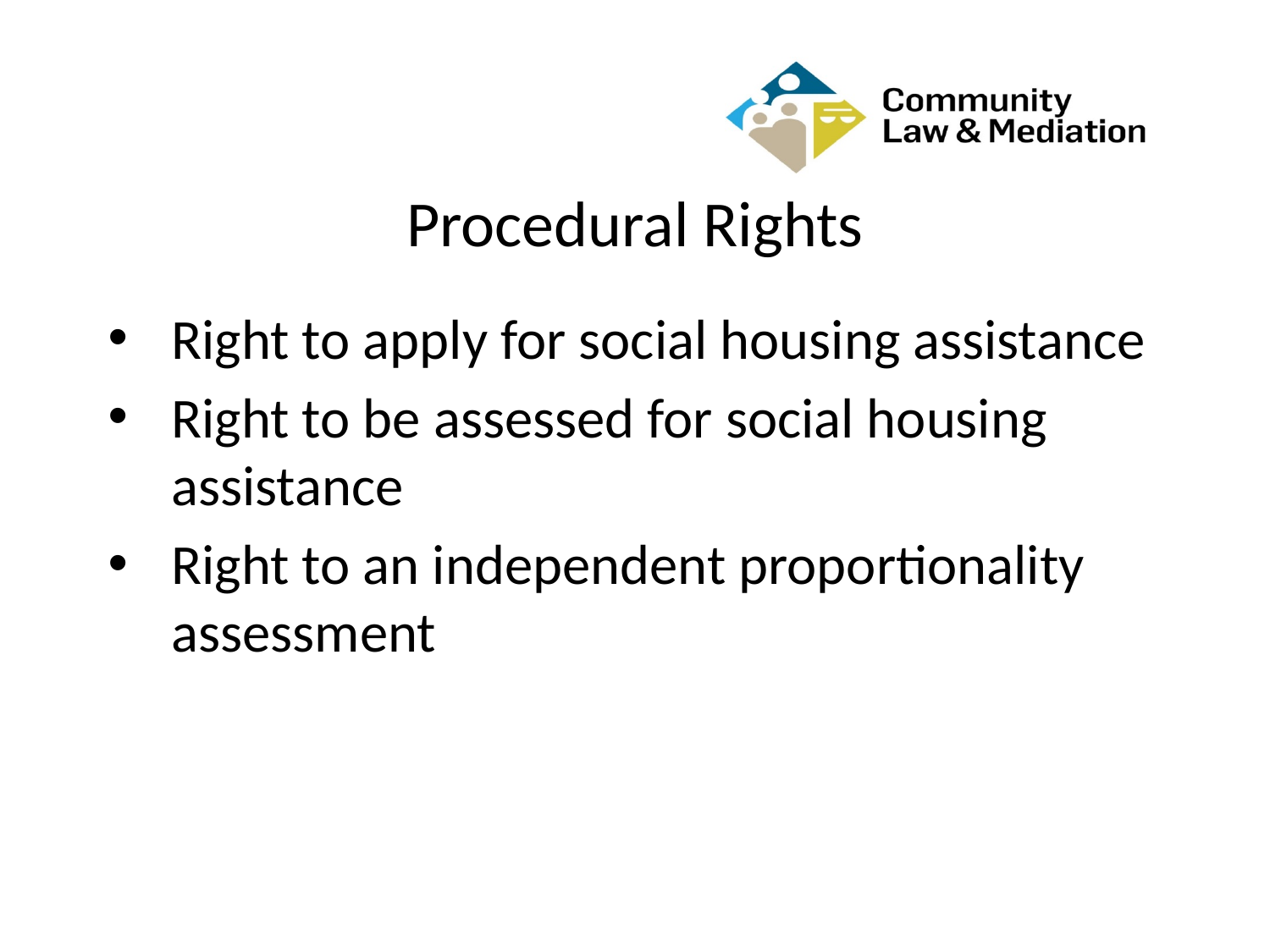

# Procedural Rights
Right to apply for social housing assistance
Right to be assessed for social housing assistance
Right to an independent proportionality assessment